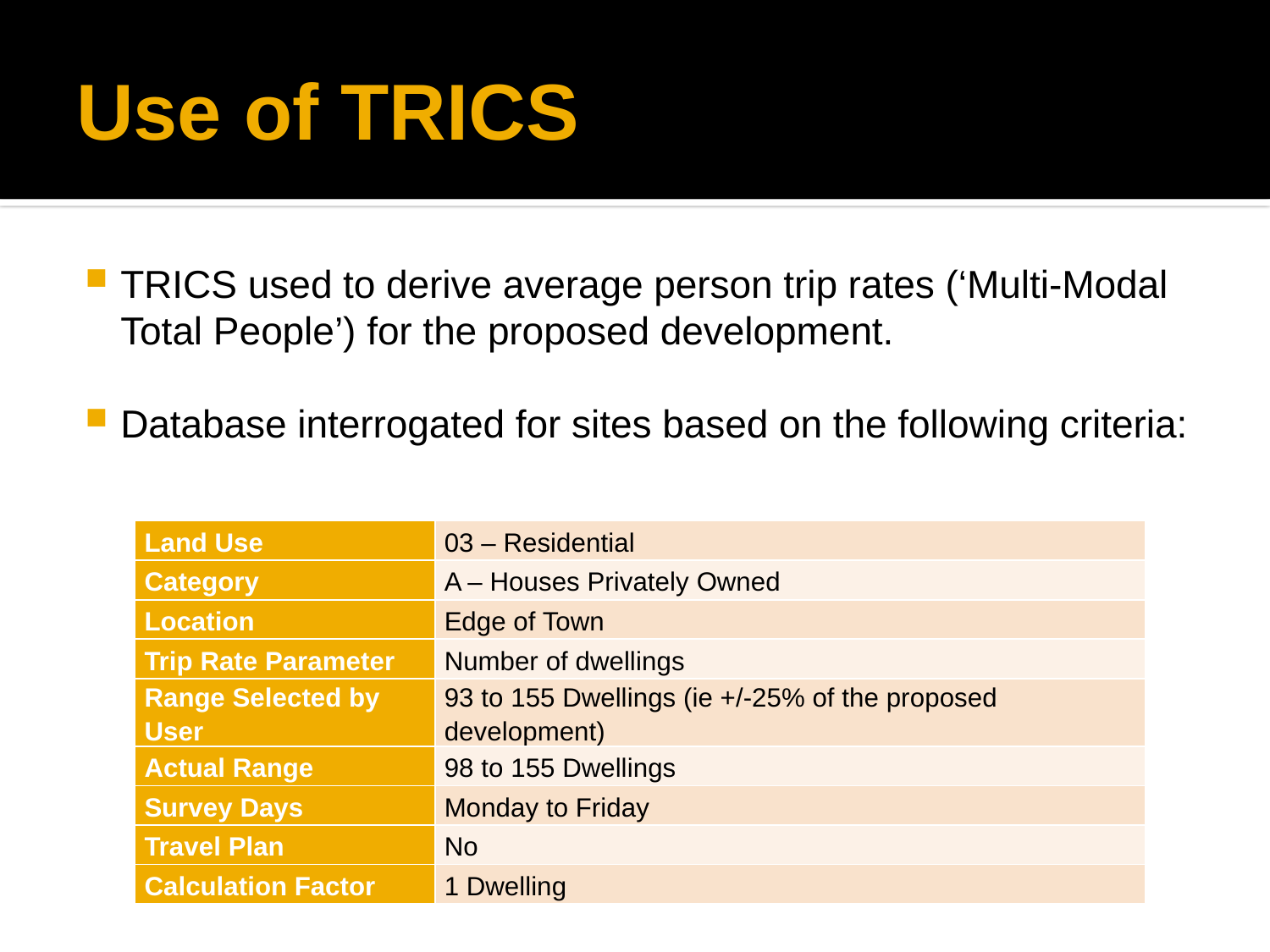

# Use of TRICS
TRICS used to derive average person trip rates (‘Multi-Modal Total People’) for the proposed development.

Database interrogated for sites based on the following criteria:

| Land Use | 03 – Residential |
| --- | --- |
| Category | A – Houses Privately Owned |
| Location | Edge of Town |
| Trip Rate Parameter | Number of dwellings |
| Range Selected by User | 93 to 155 Dwellings (ie +/-25% of the proposed development) |
| Actual Range | 98 to 155 Dwellings |
| Survey Days | Monday to Friday |
| Travel Plan | No |
| Calculation Factor | 1 Dwelling |